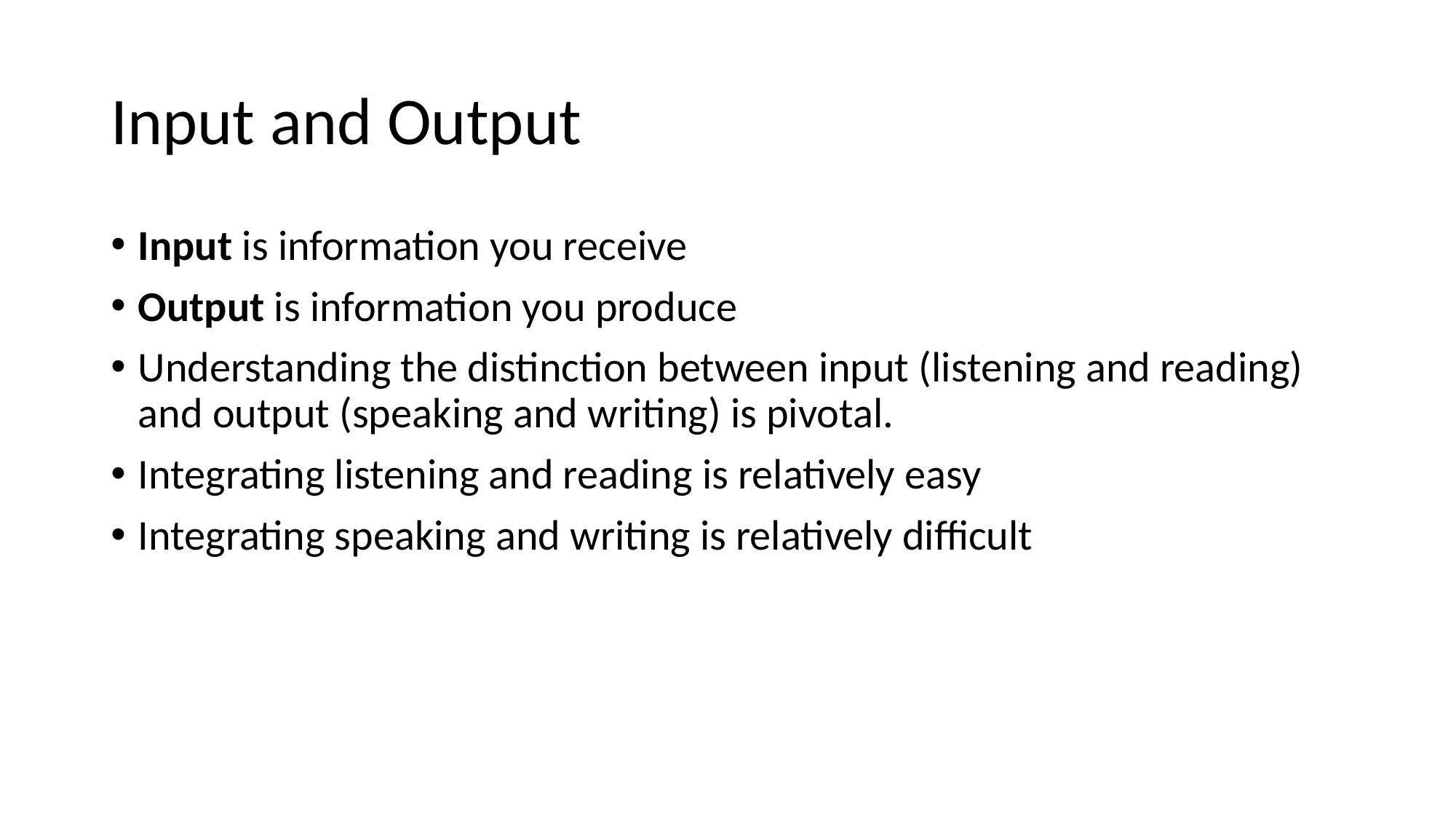

# Input and Output
Input is information you receive
Output is information you produce
Understanding the distinction between input (listening and reading) and output (speaking and writing) is pivotal.
Integrating listening and reading is relatively easy
Integrating speaking and writing is relatively difficult